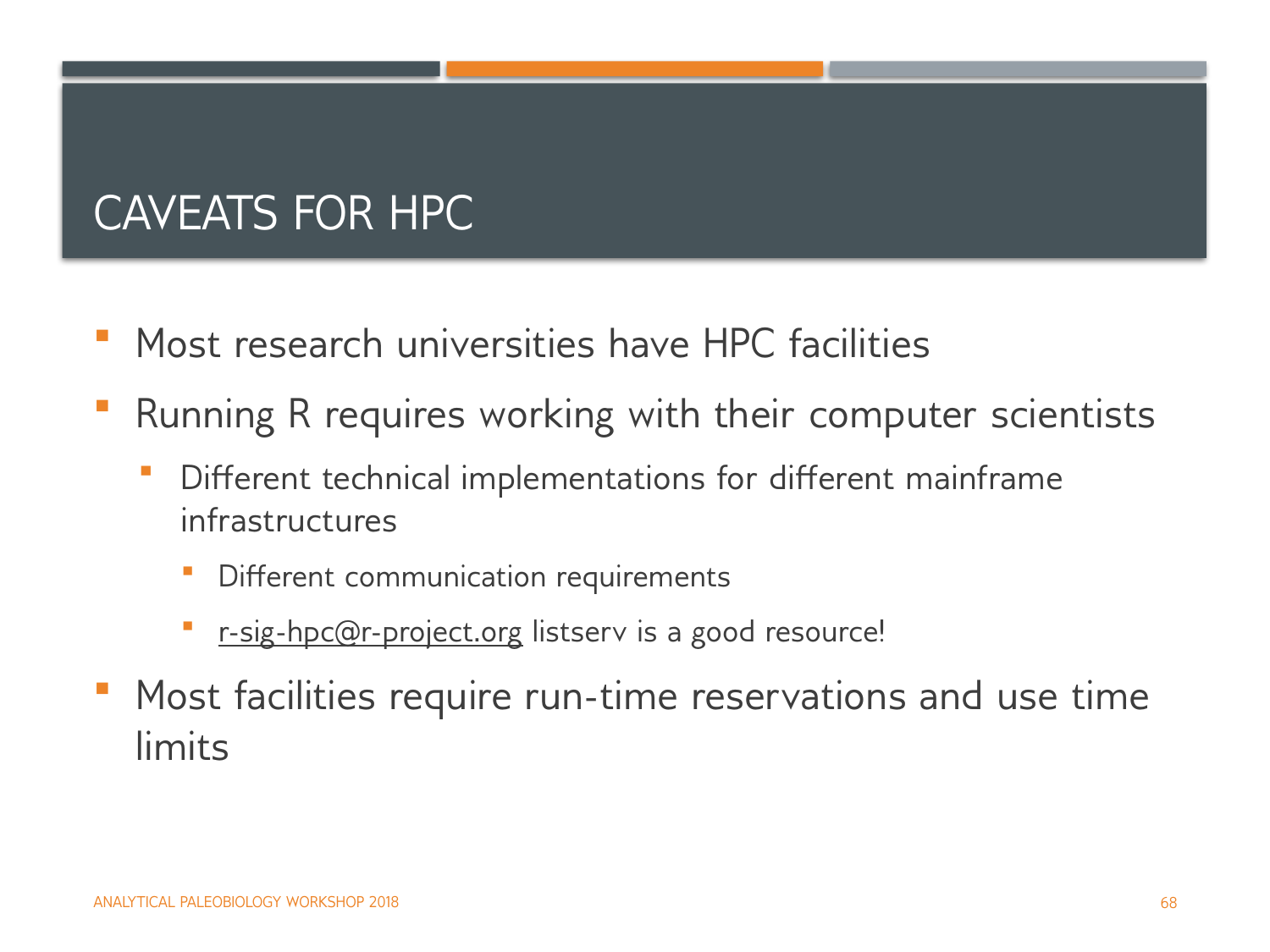

# Caveats for HPC
Most research universities have HPC facilities
Running R requires working with their computer scientists
Different technical implementations for different mainframe infrastructures
Different communication requirements
r-sig-hpc@r-project.org listserv is a good resource!
Most facilities require run-time reservations and use time limits
Analytical Paleobiology Workshop 2018
68